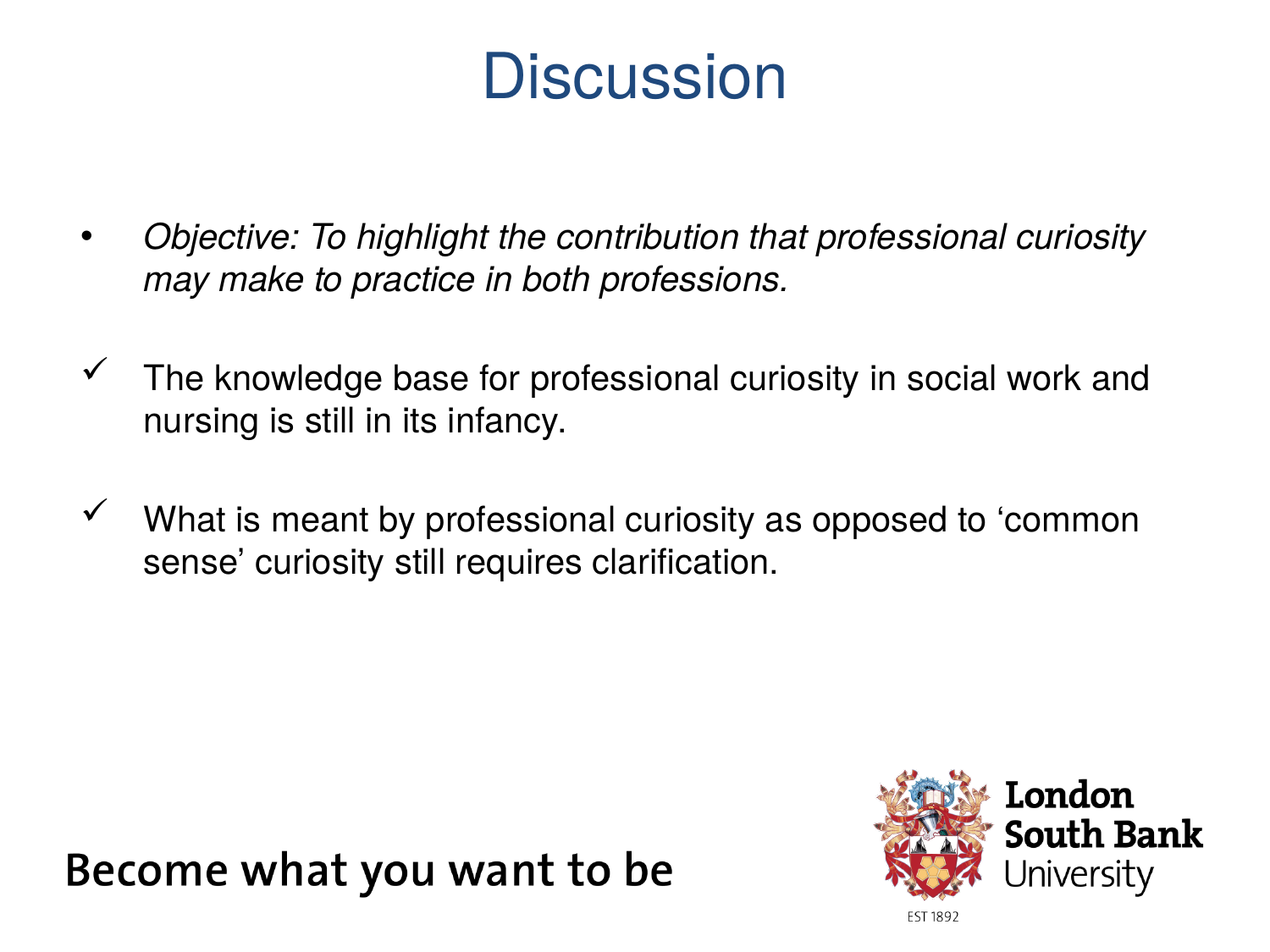

# Discussion
Objective: To highlight the contribution that professional curiosity may make to practice in both professions.

The knowledge base for professional curiosity in social work and nursing is still in its infancy.

What is meant by professional curiosity as opposed to ‘common sense’ curiosity still requires clarification.